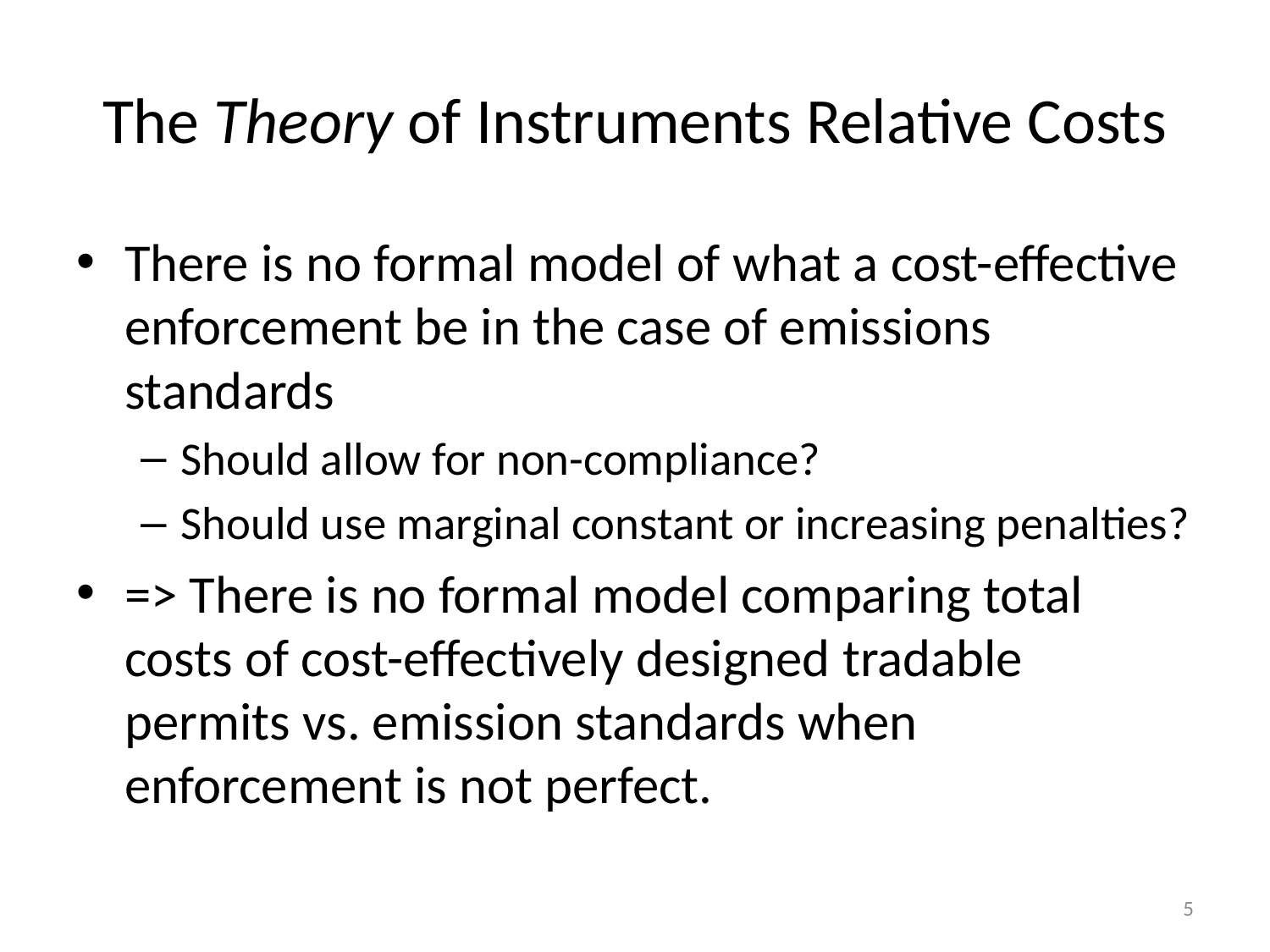

# The Theory of Instruments Relative Costs
There is no formal model of what a cost-effective enforcement be in the case of emissions standards
Should allow for non-compliance?
Should use marginal constant or increasing penalties?
=> There is no formal model comparing total costs of cost-effectively designed tradable permits vs. emission standards when enforcement is not perfect.
5